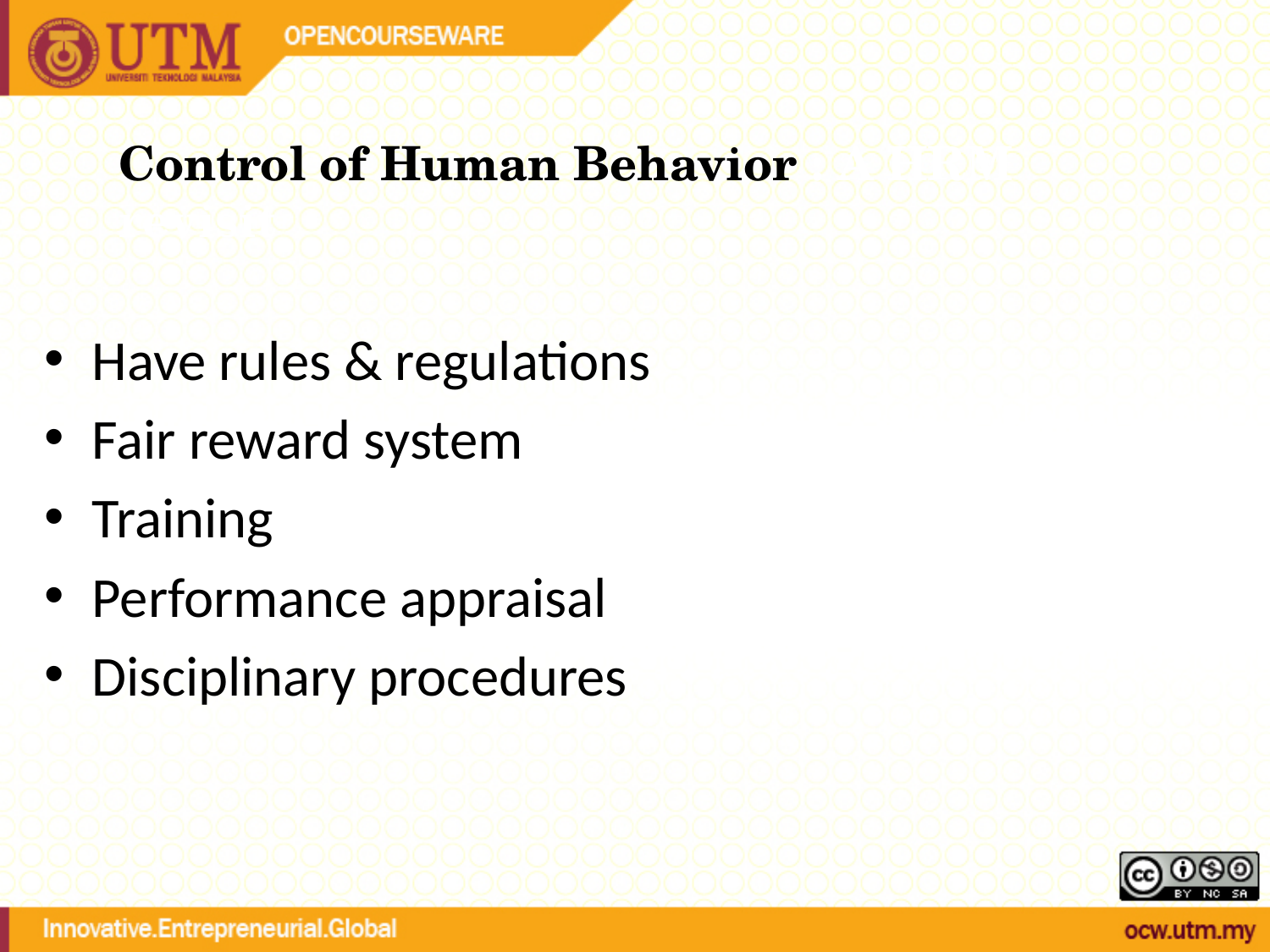

# Control of Human Behavior : A HRM revisit
Have rules & regulations
Fair reward system
Training
Performance appraisal
Disciplinary procedures